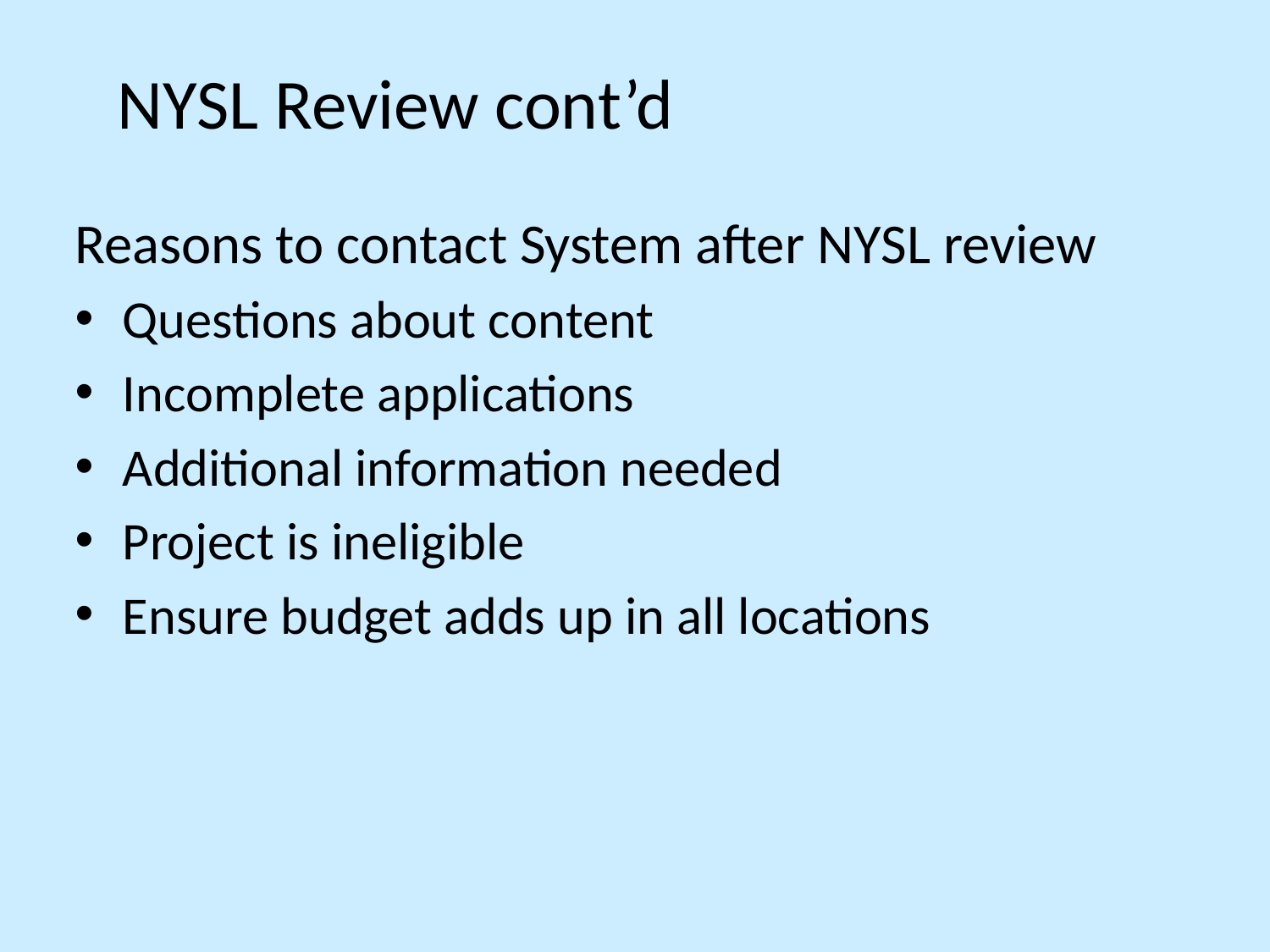

# NYSL Review cont’d
Reasons to contact System after NYSL review
Questions about content
Incomplete applications
Additional information needed
Project is ineligible
Ensure budget adds up in all locations